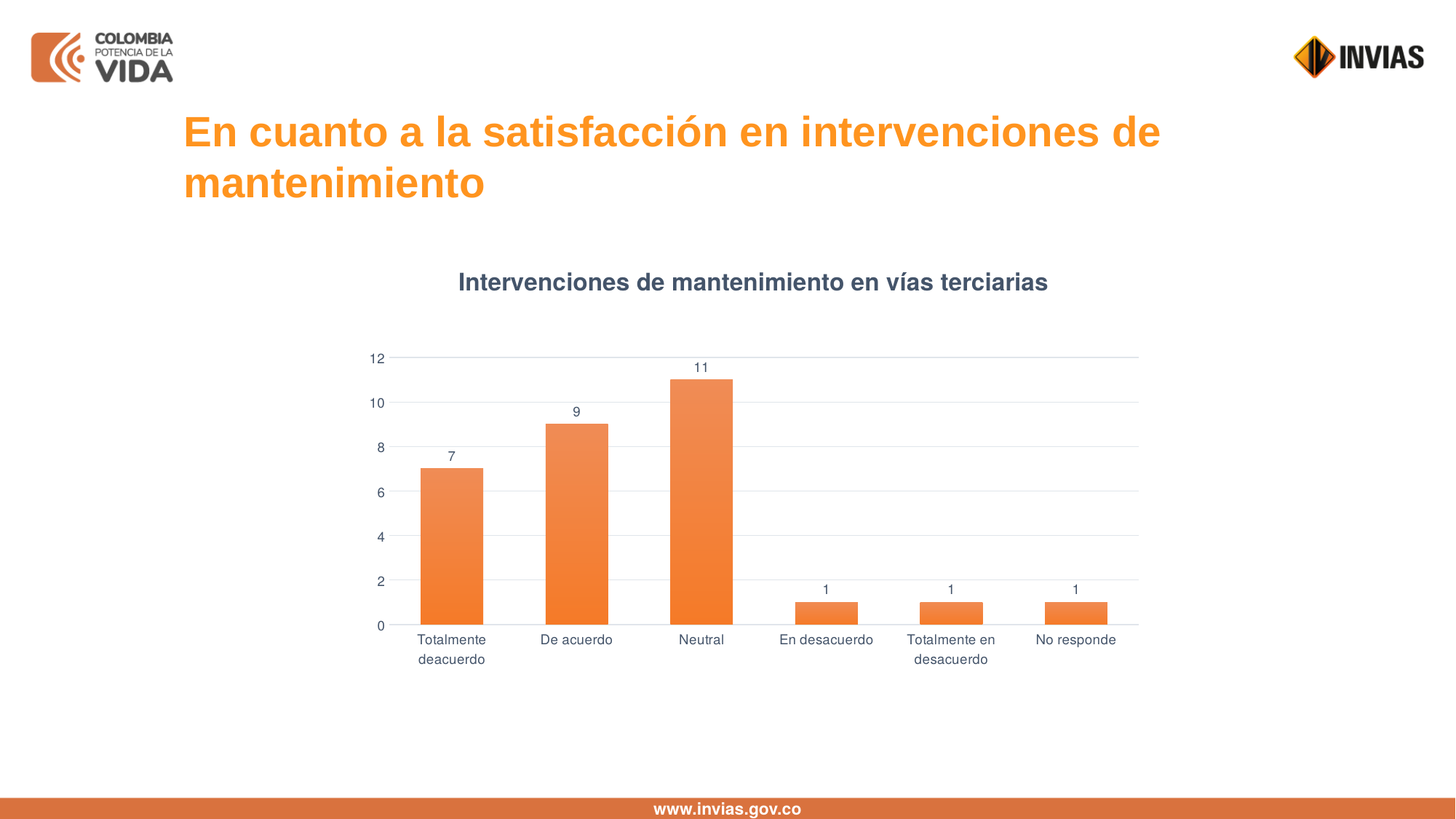

En cuanto a la satisfacción en intervenciones de mantenimiento

### Chart: Intervenciones de mantenimiento en vías terciarias

| Category |  |
|---|---|
| Totalmente deacuerdo | 7.0 |
| De acuerdo | 9.0 |
| Neutral | 11.0 |
| En desacuerdo | 1.0 |
| Totalmente en desacuerdo | 1.0 |
| No responde | 1.0 |
www.invias.gov.co